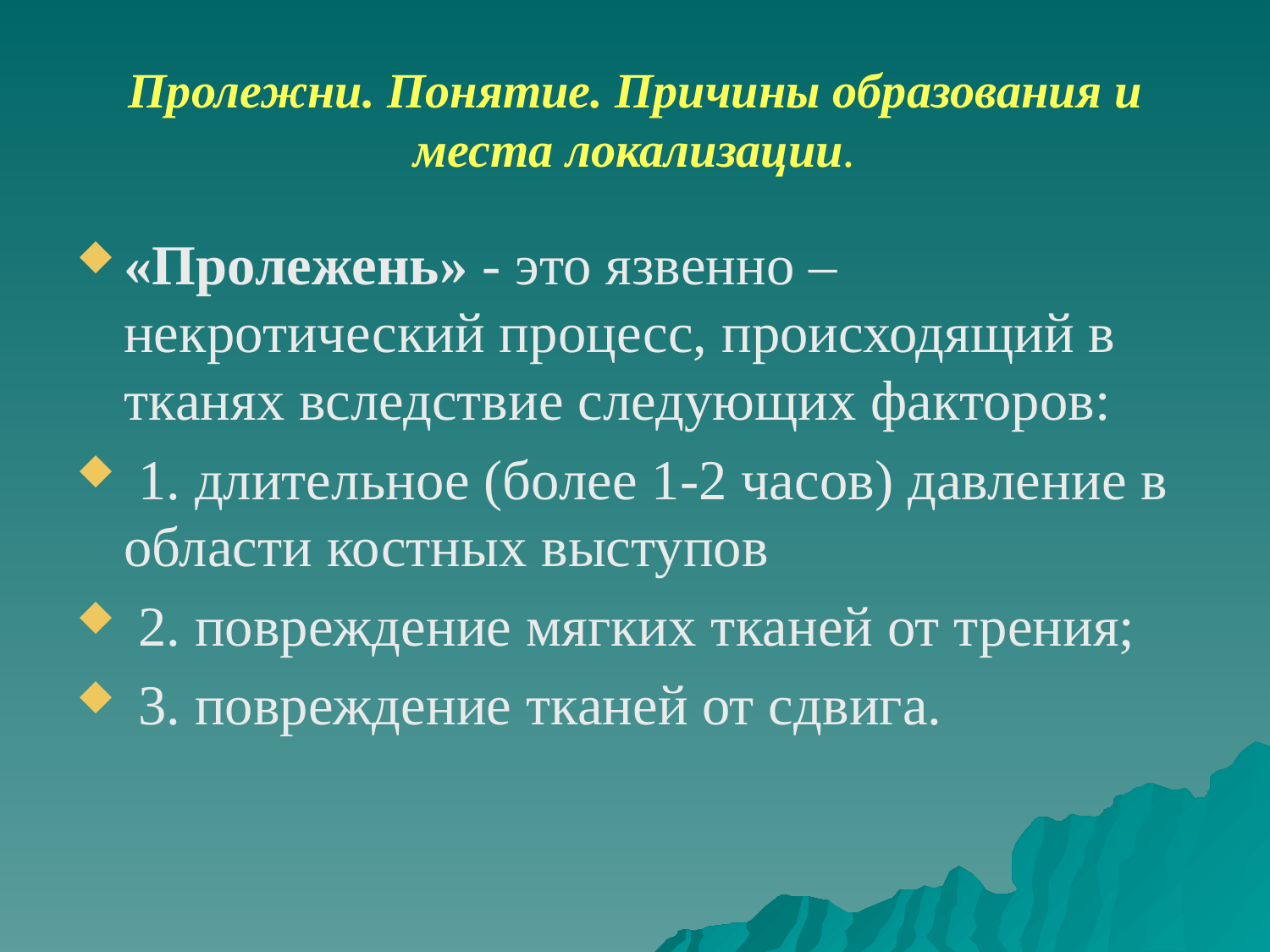

# Пролежни. Понятие. Причины образования и места локализации.
«Пролежень» - это язвенно – некротический процесс, происходящий в тканях вследствие следующих факторов:
 1. длительное (более 1-2 часов) давление в области костных выступов
 2. повреждение мягких тканей от трения;
 3. повреждение тканей от сдвига.